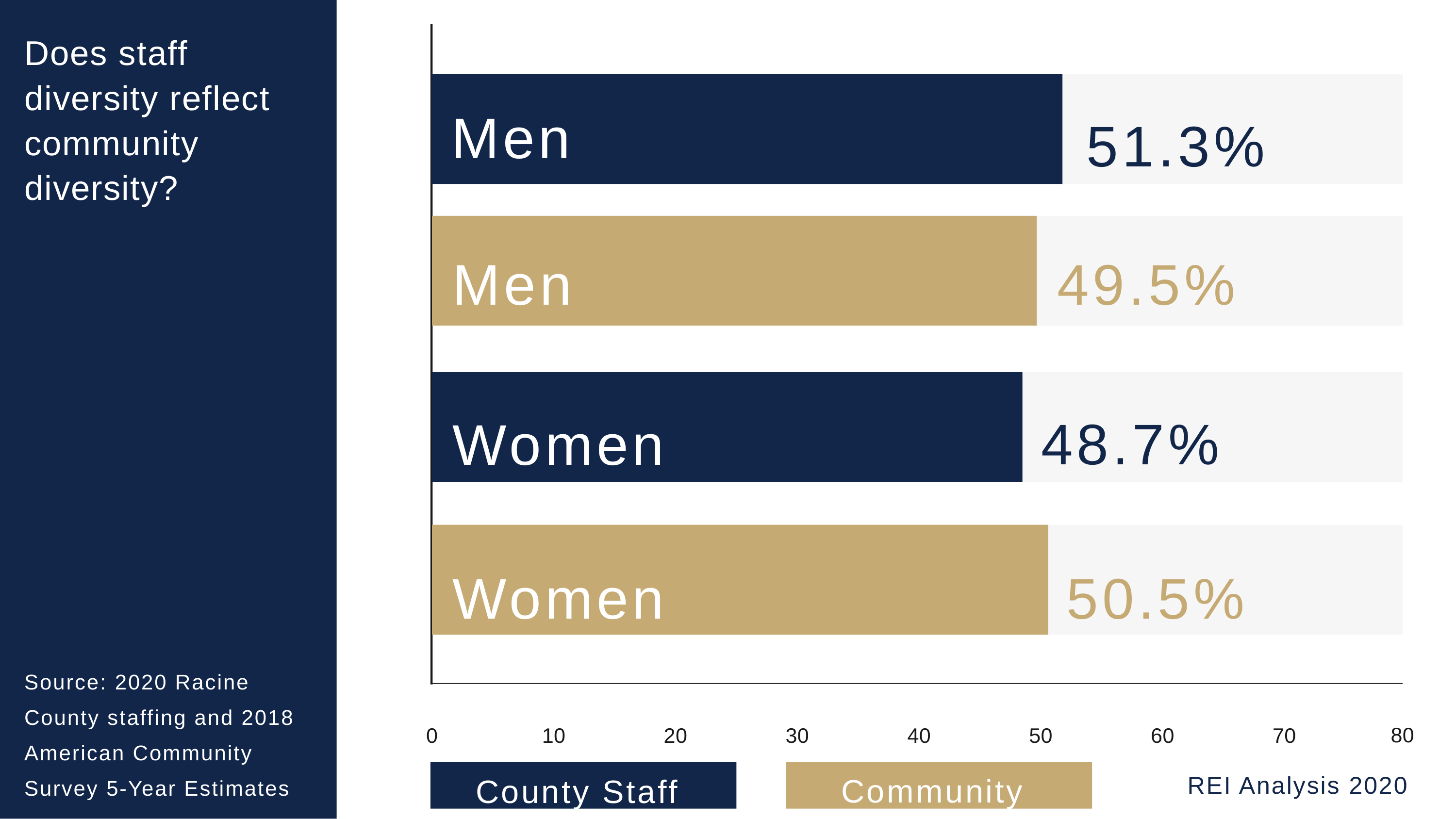

Does staff diversity reflect community diversity?
Men
51.3%

Men
49.5%

48.7%
Women
50.5%
Women

Source: 2020 Racine County staffing and 2018 American Community Survey 5-Year Estimates

80
0
10
20
30
40
50
60
70
Community
County Staff
REI Analysis 2020